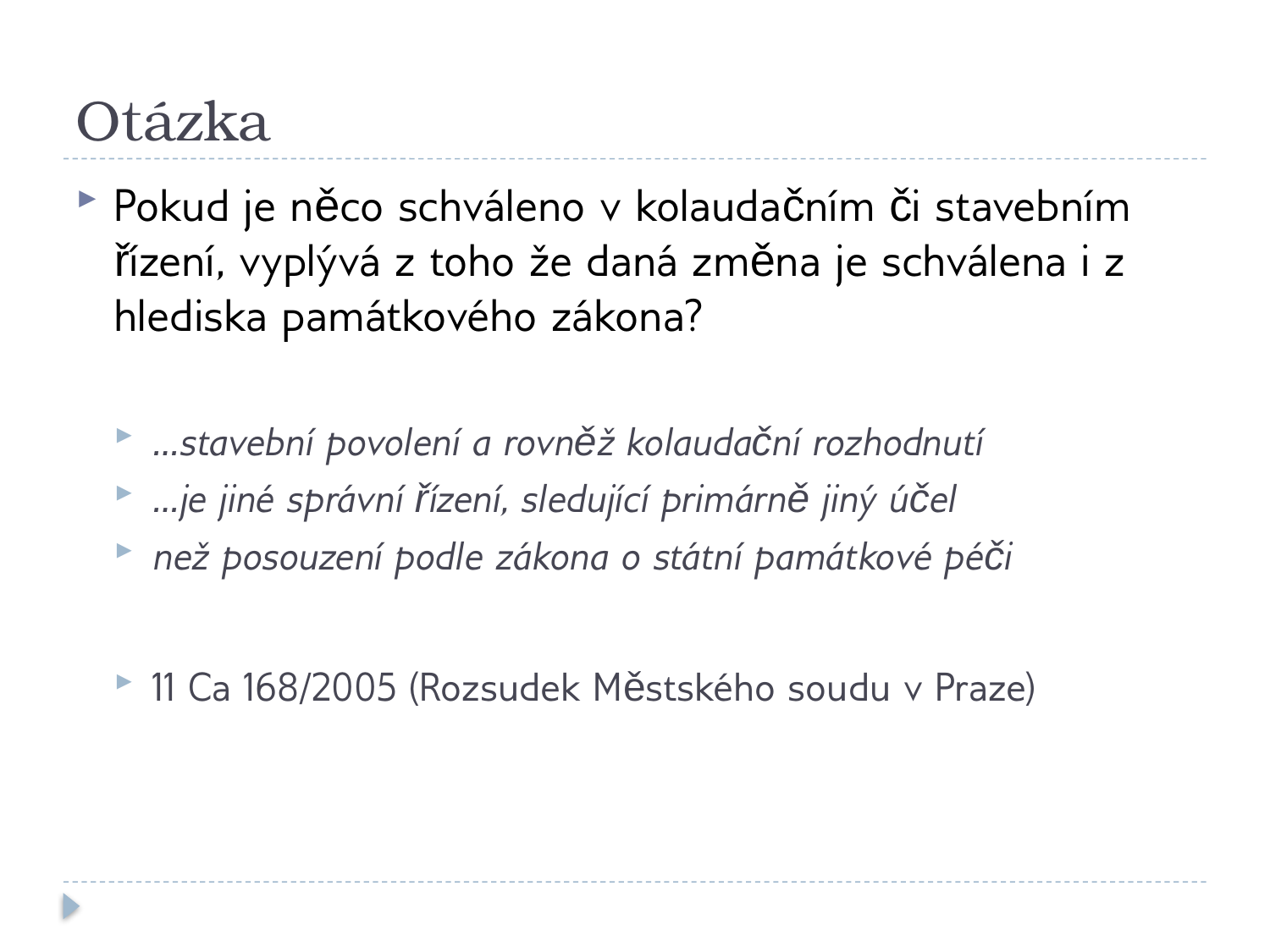

# Otázka
Pokud je něco schváleno v kolaudačním či stavebním řízení, vyplývá z toho že daná změna je schválena i z hlediska památkového zákona?

…stavební povolení a rovněž kolaudační rozhodnutí
…je jiné správní řízení, sledující primárně jiný účel
než posouzení podle zákona o státní památkové péči

11 Ca 168/2005 (Rozsudek Městského soudu v Praze)